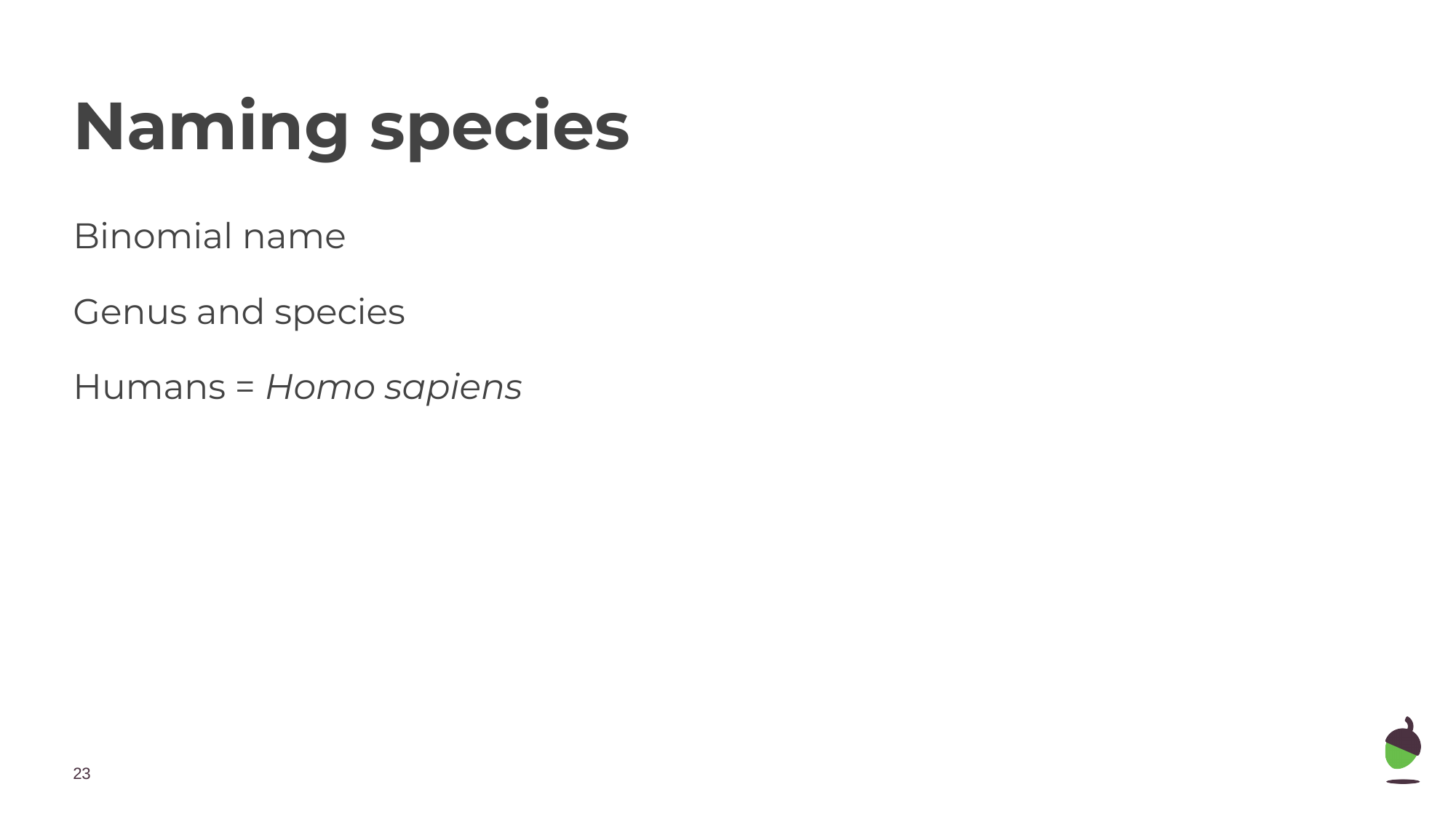

# Naming species
Binomial name
Genus and species
Humans = Homo sapiens

23